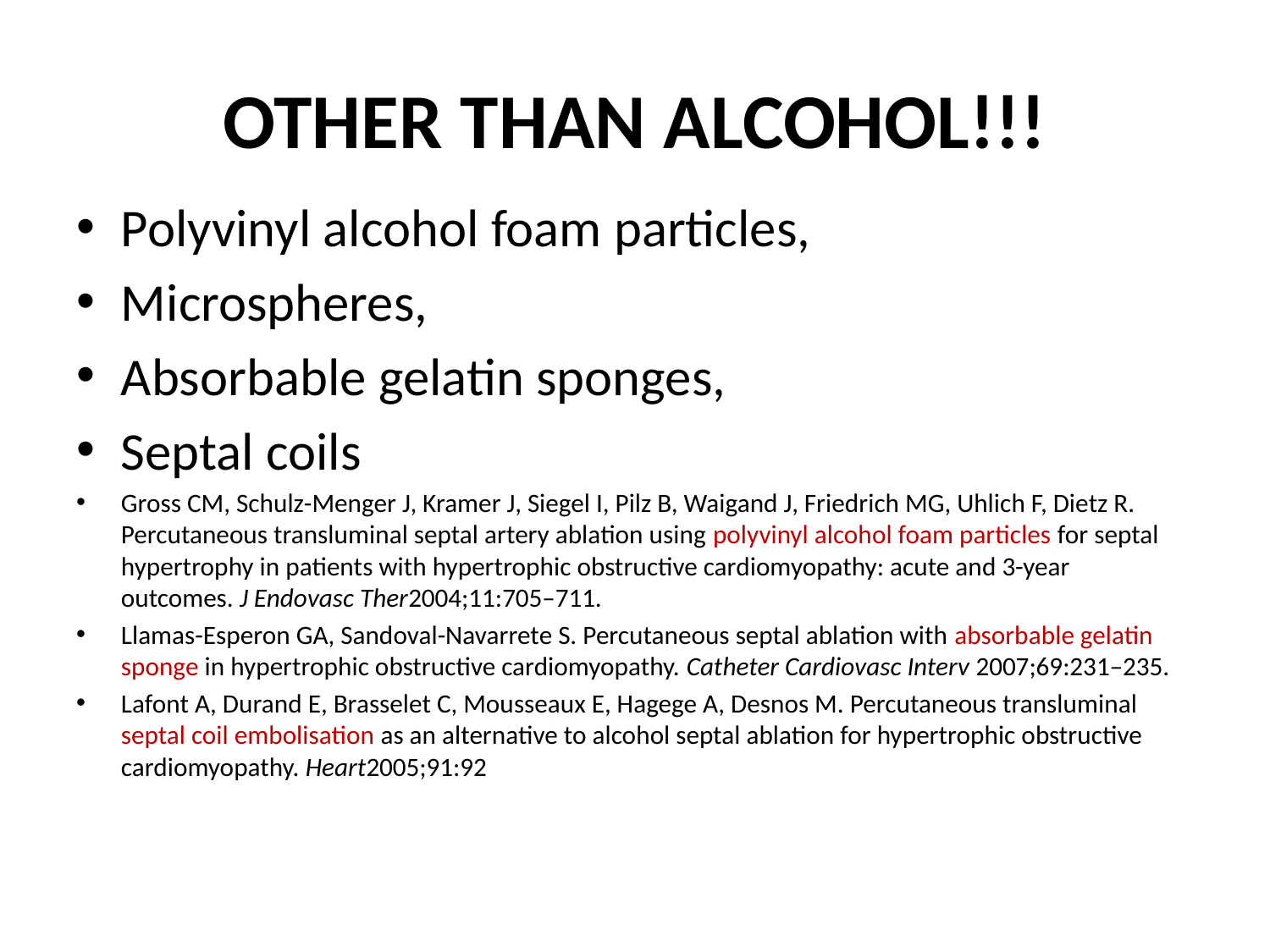

# OTHER THAN ALCOHOL!!!
Polyvinyl alcohol foam particles,
Microspheres,
Absorbable gelatin sponges,
Septal coils
Gross CM, Schulz-Menger J, Kramer J, Siegel I, Pilz B, Waigand J, Friedrich MG, Uhlich F, Dietz R. Percutaneous transluminal septal artery ablation using polyvinyl alcohol foam particles for septal hypertrophy in patients with hypertrophic obstructive cardiomyopathy: acute and 3-year outcomes. J Endovasc Ther2004;11:705–711.
Llamas-Esperon GA, Sandoval-Navarrete S. Percutaneous septal ablation with absorbable gelatin sponge in hypertrophic obstructive cardiomyopathy. Catheter Cardiovasc Interv 2007;69:231–235.
Lafont A, Durand E, Brasselet C, Mousseaux E, Hagege A, Desnos M. Percutaneous transluminal septal coil embolisation as an alternative to alcohol septal ablation for hypertrophic obstructive cardiomyopathy. Heart2005;91:92